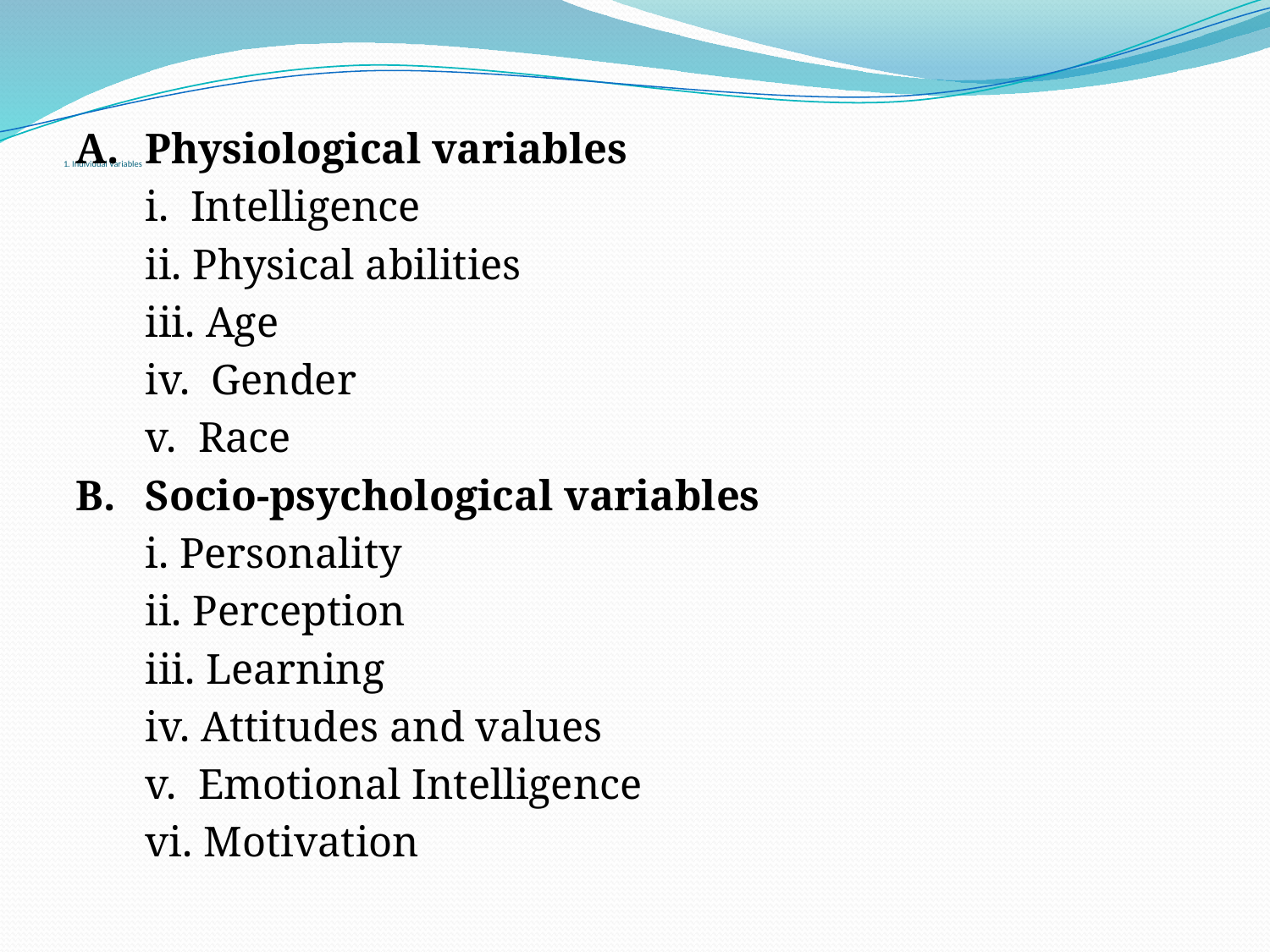

# 1. Individual Variables
A.	Physiological variables
	i.  Intelligence
	ii. Physical abilities
	iii. Age
	iv.  Gender
	v.  Race
B.	Socio-psychological variables
	i. Personality
	ii. Perception
	iii. Learning
	iv. Attitudes and values
	v.  Emotional Intelligence
	vi. Motivation